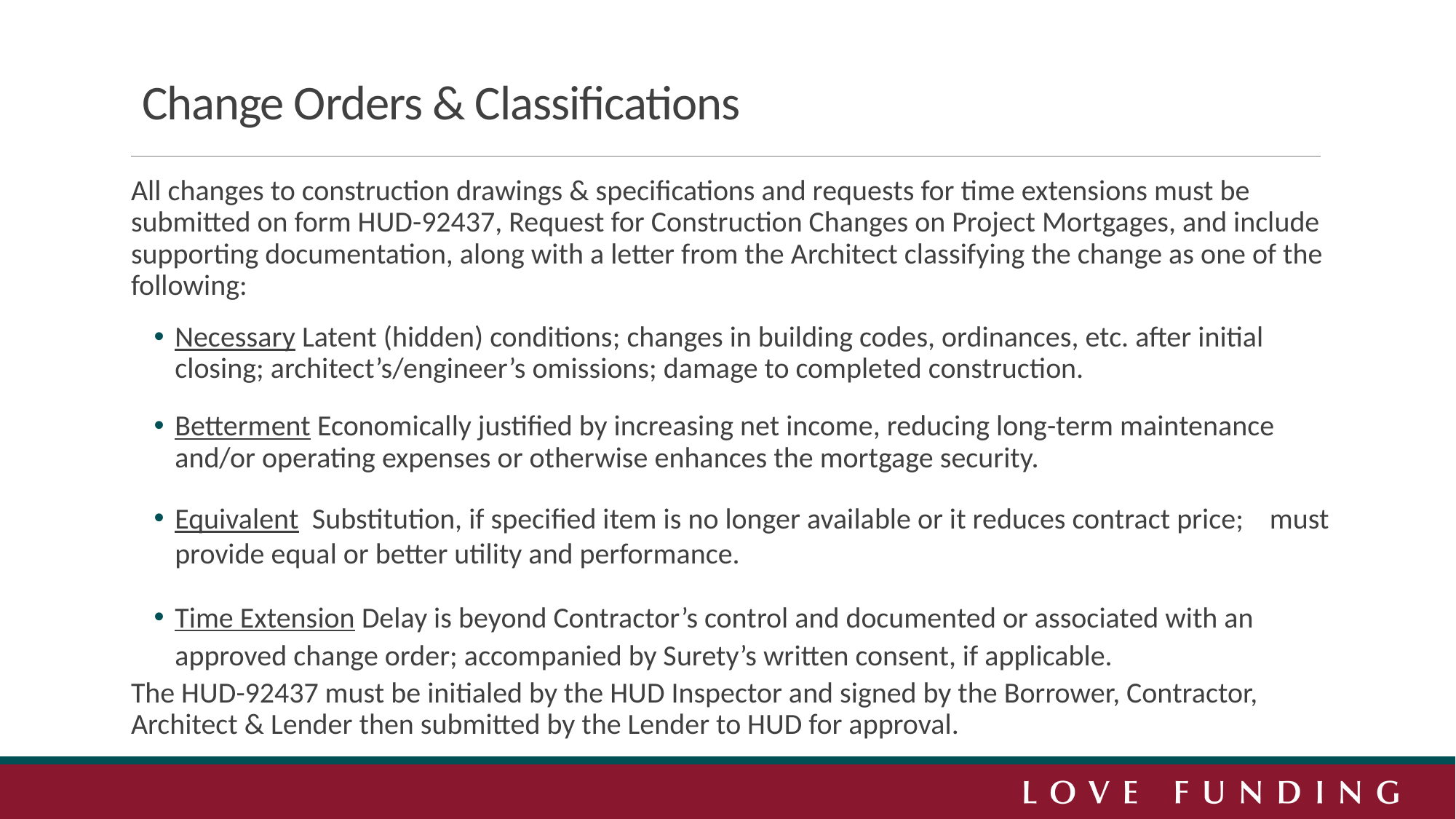

# Change Orders & Classifications
All changes to construction drawings & specifications and requests for time extensions must be submitted on form HUD-92437, Request for Construction Changes on Project Mortgages, and include supporting documentation, along with a letter from the Architect classifying the change as one of the following:

Necessary Latent (hidden) conditions; changes in building codes, ordinances, etc. after initial closing; architect’s/engineer’s omissions; damage to completed construction.

Betterment Economically justified by increasing net income, reducing long-term maintenance and/or operating expenses or otherwise enhances the mortgage security.

Equivalent  Substitution, if specified item is no longer available or it reduces contract price;    must provide equal or better utility and performance.

Time Extension Delay is beyond Contractor’s control and documented or associated with an approved change order; accompanied by Surety’s written consent, if applicable.
The HUD-92437 must be initialed by the HUD Inspector and signed by the Borrower, Contractor, Architect & Lender then submitted by the Lender to HUD for approval.